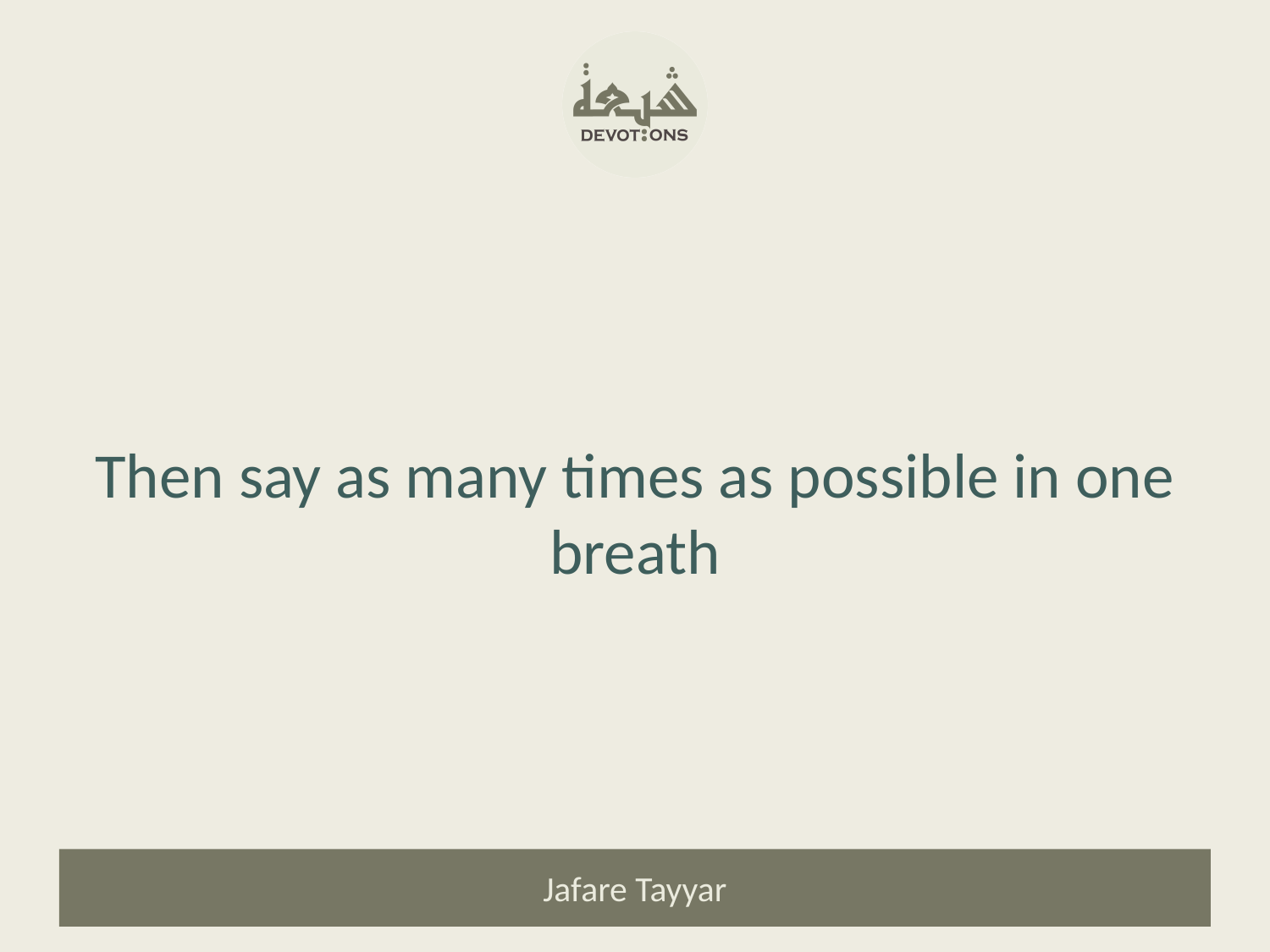

Then say as many times as possible in one breath
Jafare Tayyar